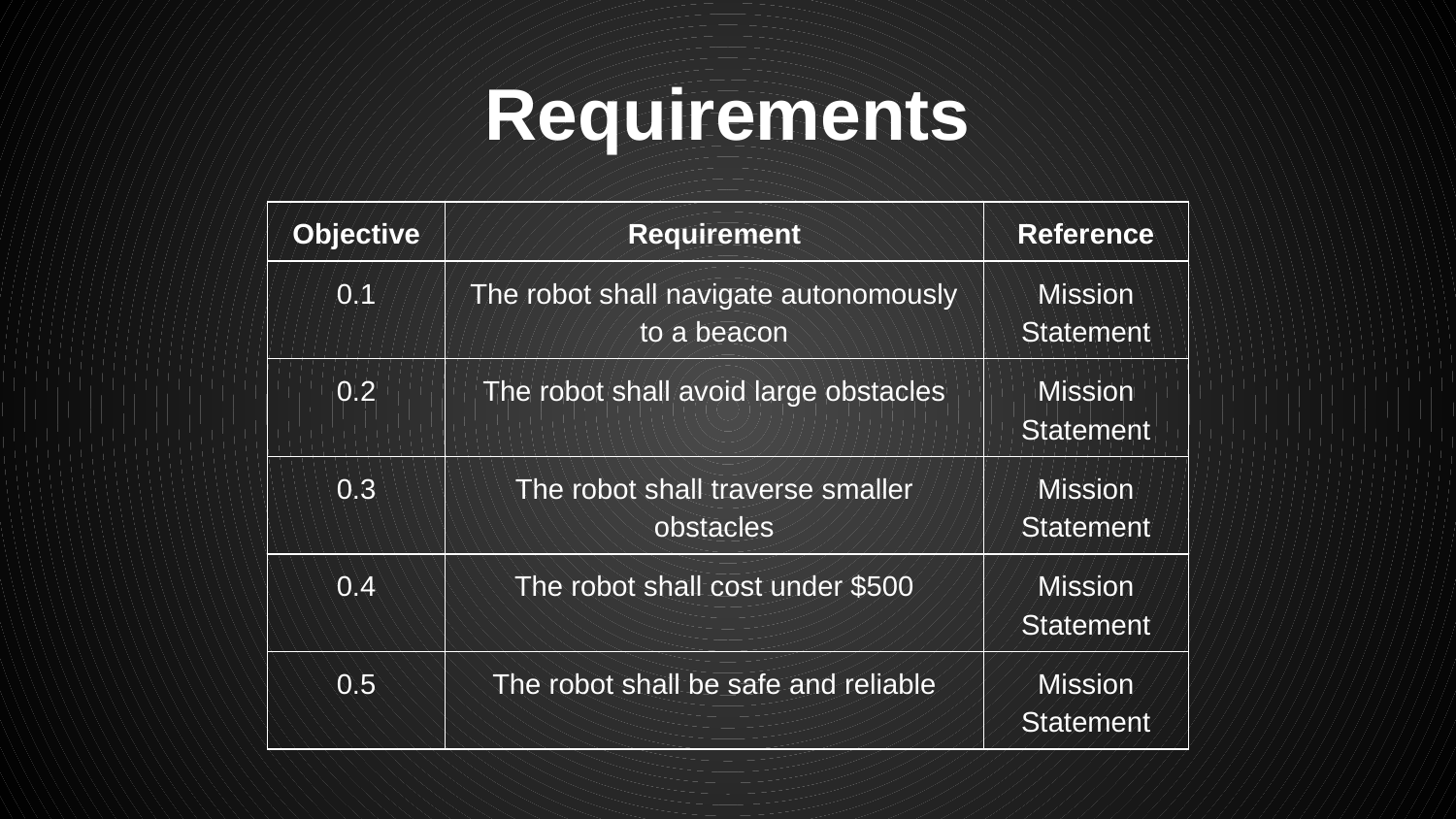

# Requirements
| Objective | Requirement | Reference |
| --- | --- | --- |
| 0.1 | The robot shall navigate autonomously to a beacon | Mission Statement |
| 0.2 | The robot shall avoid large obstacles | Mission Statement |
| 0.3 | The robot shall traverse smaller obstacles | Mission Statement |
| 0.4 | The robot shall cost under $500 | Mission Statement |
| 0.5 | The robot shall be safe and reliable | Mission Statement |